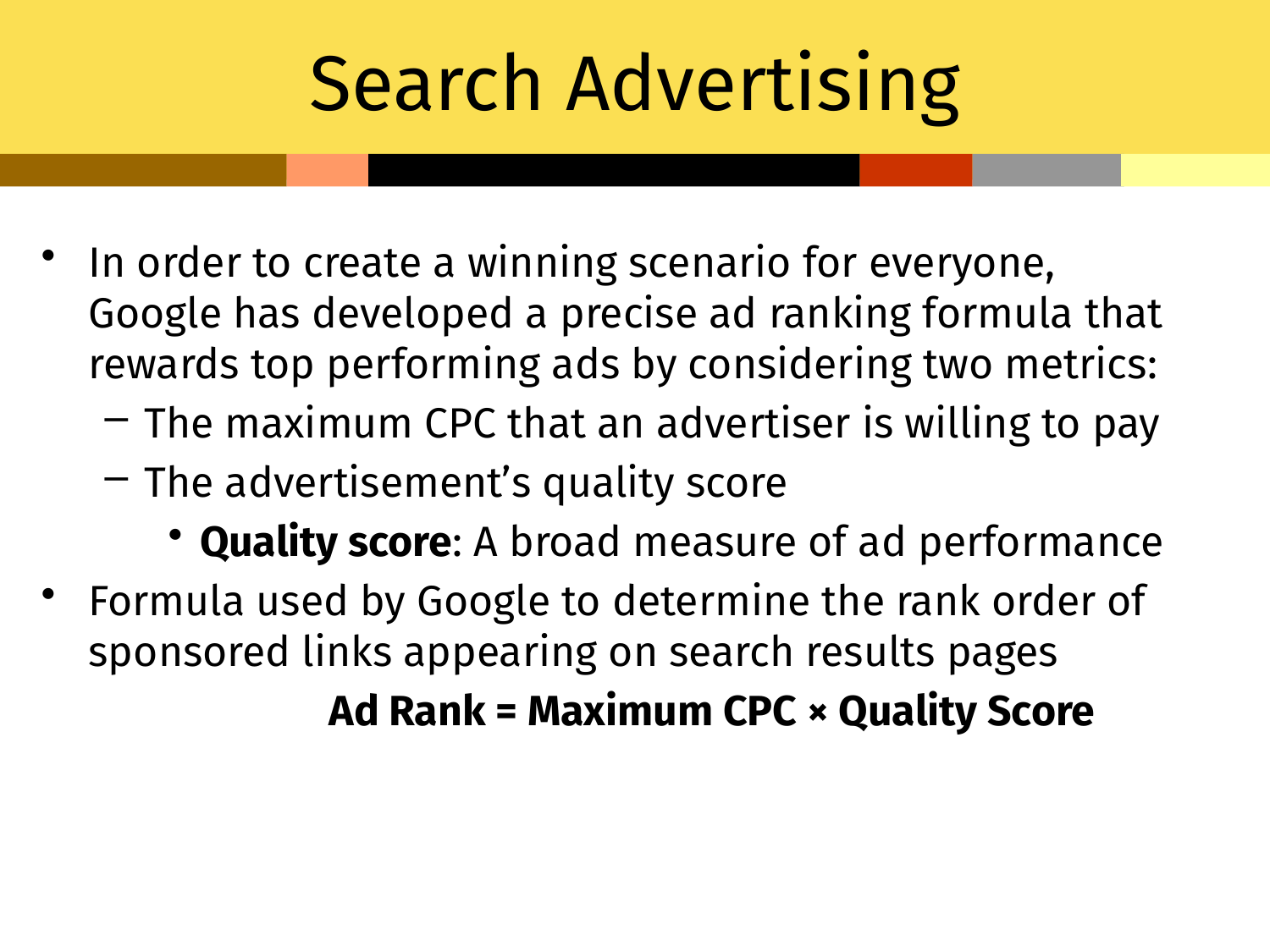

# Search Advertising
In order to create a winning scenario for everyone, Google has developed a precise ad ranking formula that rewards top performing ads by considering two metrics:
The maximum CPC that an advertiser is willing to pay
The advertisement’s quality score
Quality score: A broad measure of ad performance
Formula used by Google to determine the rank order of sponsored links appearing on search results pages
                    Ad Rank = Maximum CPC × Quality Score